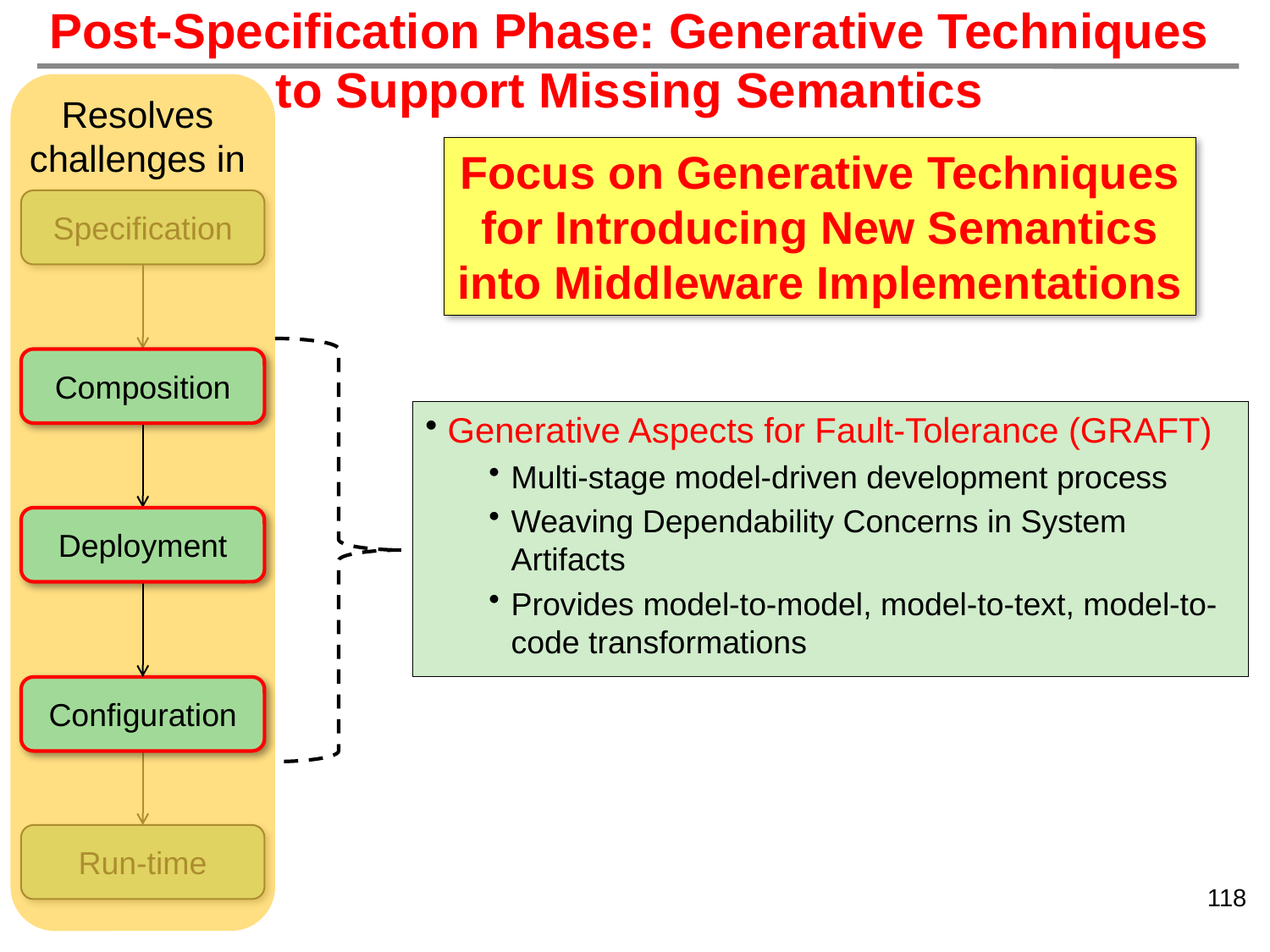

Post-Specification Phase: Generative Techniques to Support Missing Semantics

Resolves challenges in
Specification
Composition
Deployment
Configuration
Run-time
Focus on Generative Techniques for Introducing New Semantics into Middleware Implementations

Generative Aspects for Fault-Tolerance (GRAFT)
Multi-stage model-driven development process
Weaving Dependability Concerns in System Artifacts
Provides model-to-model, model-to-text, model-to-code transformations
118